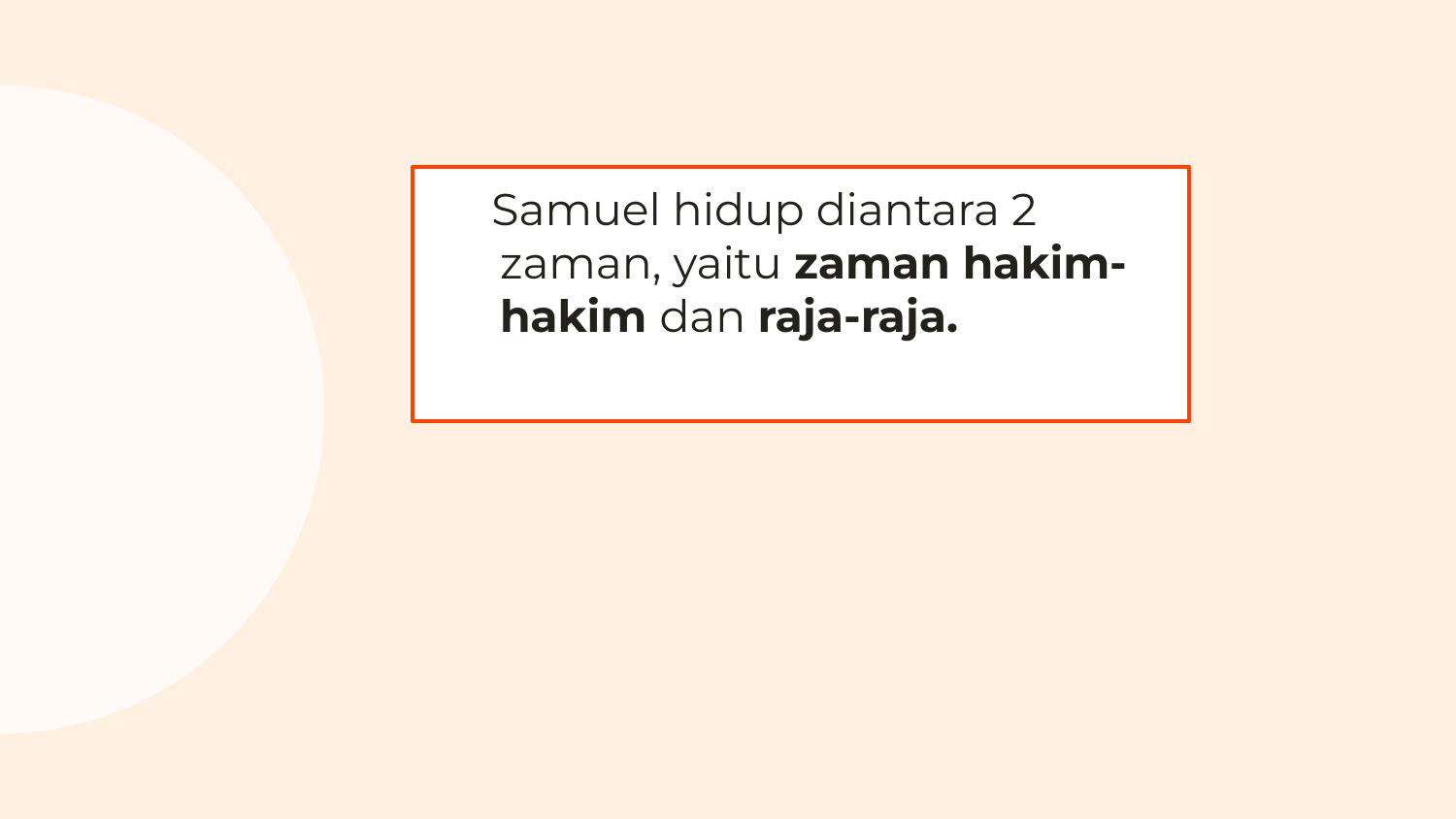

Samuel hidup diantara 2 zaman, yaitu zaman hakim-hakim dan raja-raja.